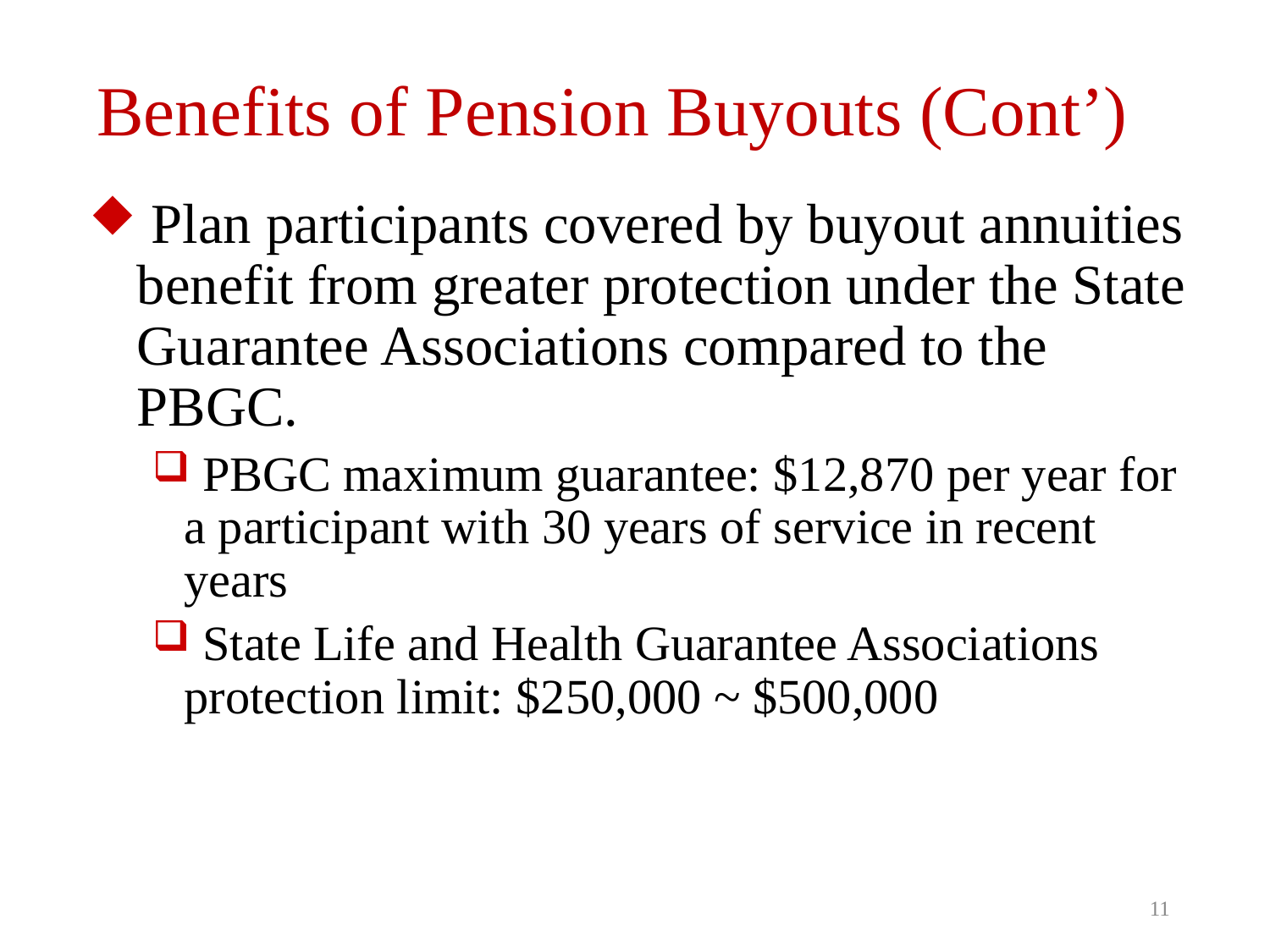

Benefits of Pension Buyouts (Cont’)
 Plan participants covered by buyout annuities benefit from greater protection under the State Guarantee Associations compared to the PBGC.
 PBGC maximum guarantee: $12,870 per year for a participant with 30 years of service in recent years
 State Life and Health Guarantee Associations protection limit: $250,000 ~ $500,000

11